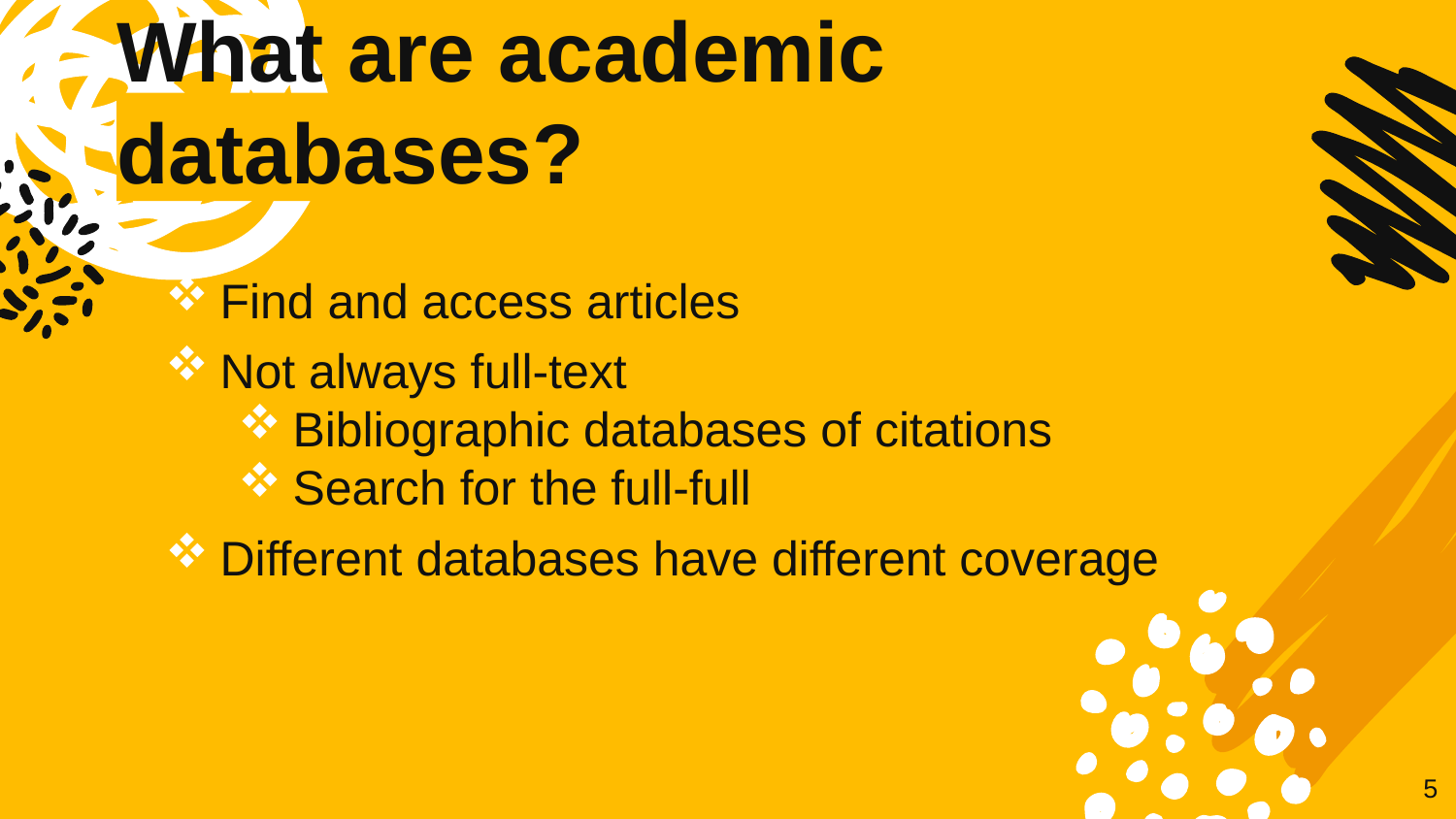

# What are academic databases?
Find and access articles
Not always full-text
Bibliographic databases of citations
Search for the full-full
Different databases have different coverage
5